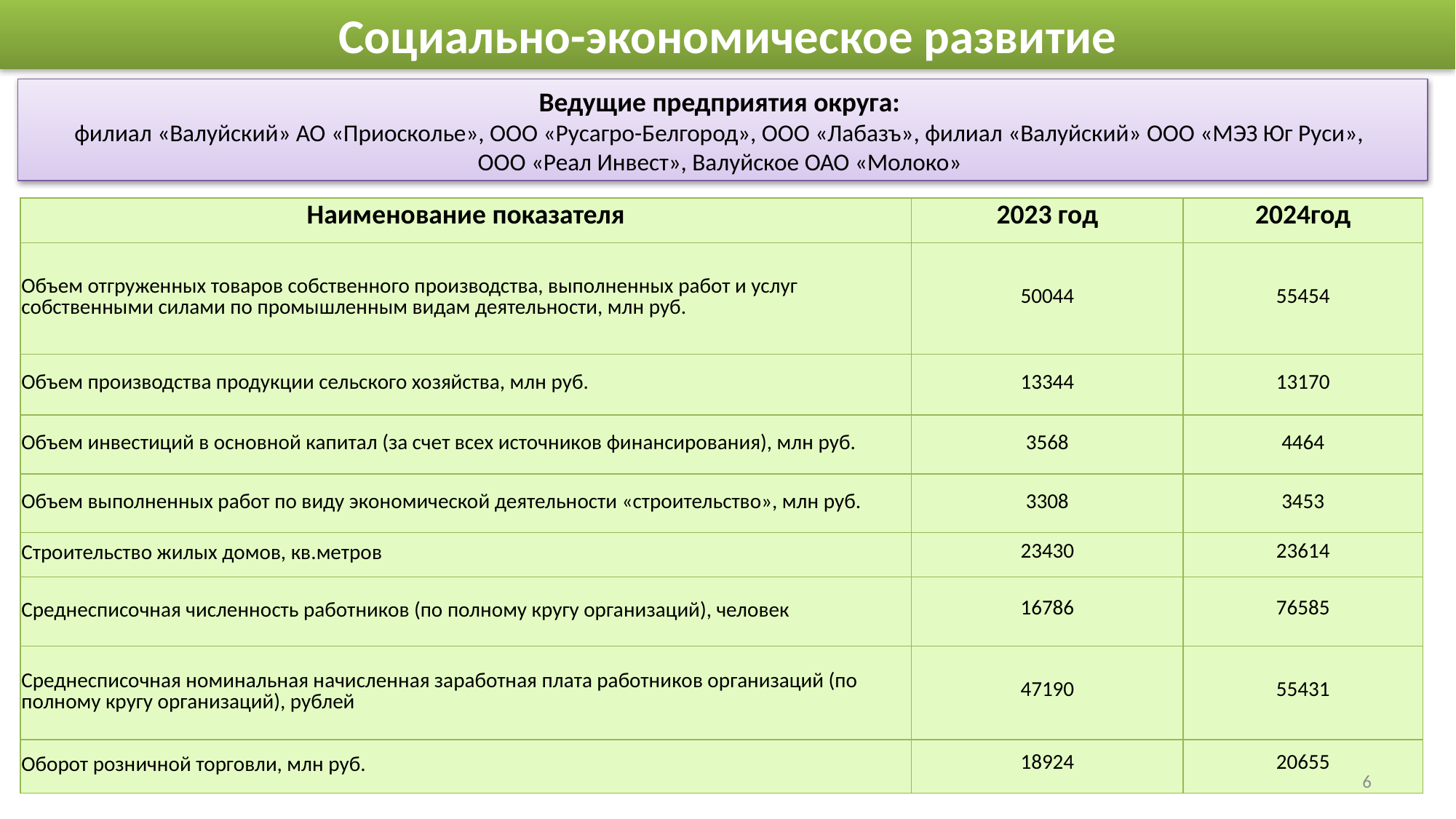

Социально-экономическое развитие
Ведущие предприятия округа:
филиал «Валуйский» АО «Приосколье», ООО «Русагро-Белгород», ООО «Лабазъ», филиал «Валуйский» ООО «МЭЗ Юг Руси»,
ООО «Реал Инвест», Валуйское ОАО «Молоко»
| Наименование показателя | 2023 год | 2024год |
| --- | --- | --- |
| Объем отгруженных товаров собственного производства, выполненных работ и услуг собственными силами по промышленным видам деятельности, млн руб. | 50044 | 55454 |
| Объем производства продукции сельского хозяйства, млн руб. | 13344 | 13170 |
| Объем инвестиций в основной капитал (за счет всех источников финансирования), млн руб. | 3568 | 4464 |
| Объем выполненных работ по виду экономической деятельности «строительство», млн руб. | 3308 | 3453 |
| Строительство жилых домов, кв.метров | 23430 | 23614 |
| Среднесписочная численность работников (по полному кругу организаций), человек | 16786 | 76585 |
| Среднесписочная номинальная начисленная заработная плата работников организаций (по полному кругу организаций), рублей | 47190 | 55431 |
| Оборот розничной торговли, млн руб. | 18924 | 20655 |
6